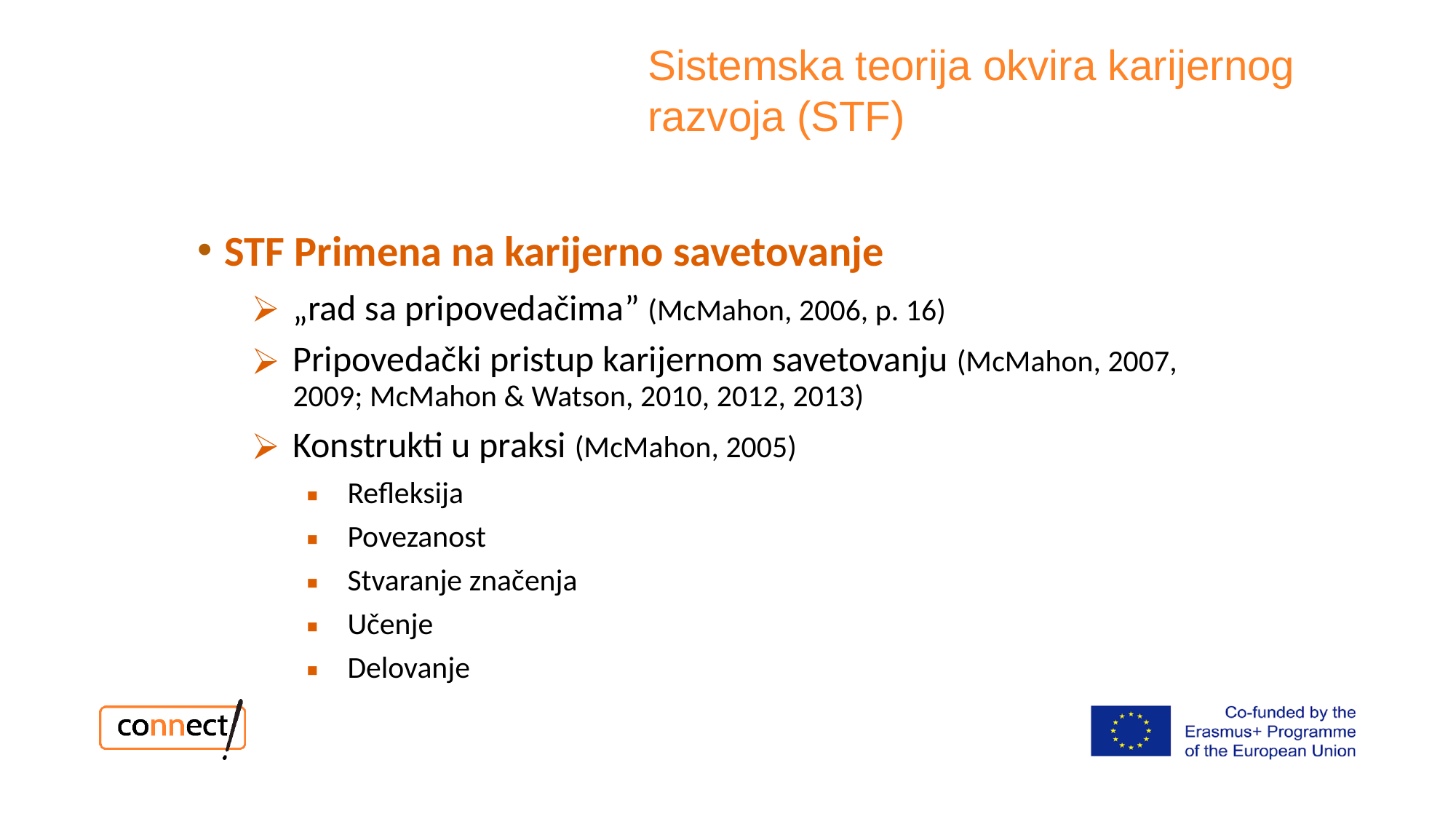

Sistemska teorija okvira karijernog razvoja (STF)
STF Primena na karijerno savetovanje
„rad sa pripovedačima” (McMahon, 2006, p. 16)
Pripovedački pristup karijernom savetovanju (McMahon, 2007, 2009; McMahon & Watson, 2010, 2012, 2013)
Konstrukti u praksi (McMahon, 2005)
Refleksija
Povezanost
Stvaranje značenja
Učenje
Delovanje